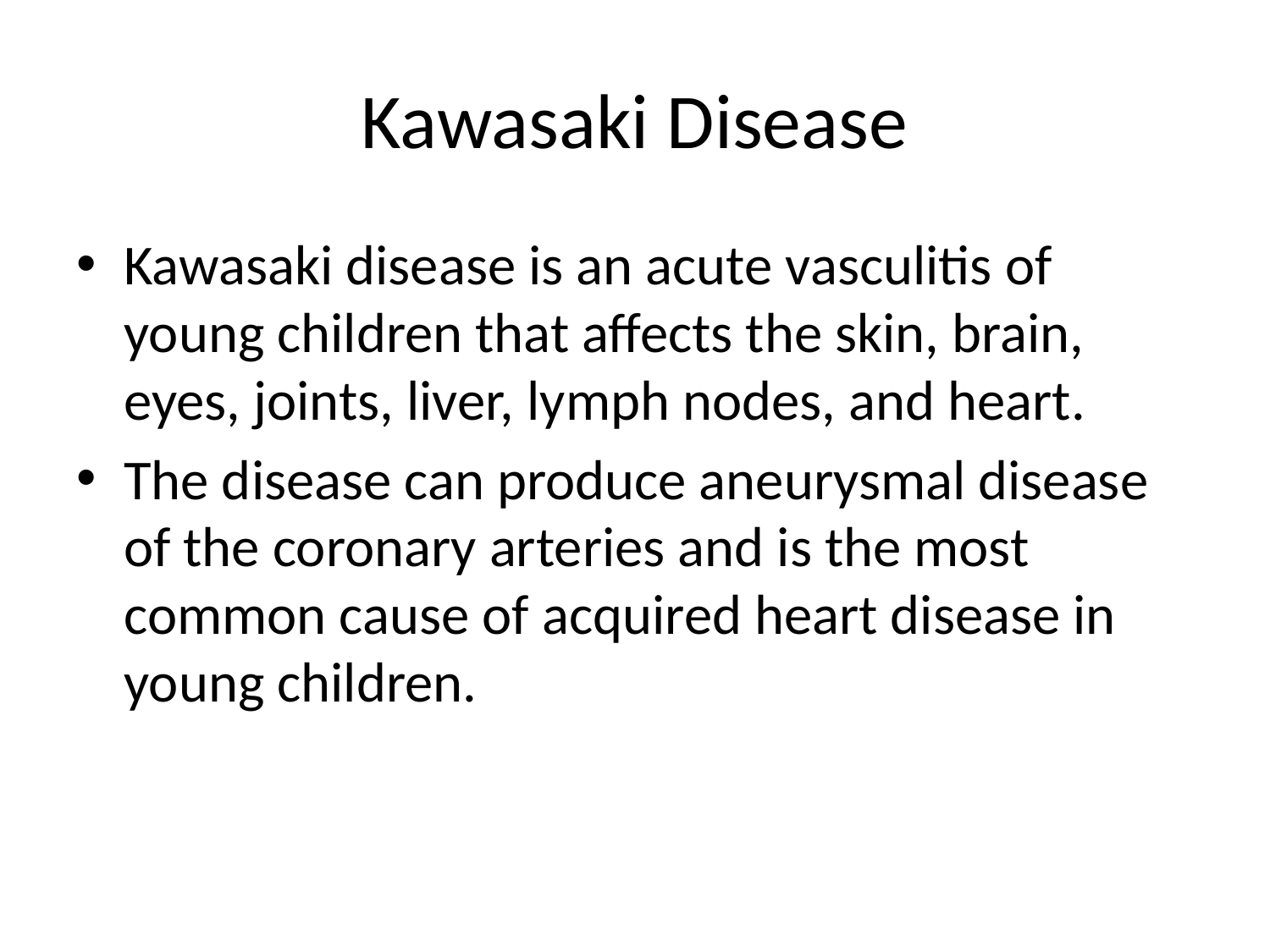

# Kawasaki Disease
Kawasaki disease is an acute vasculitis of young children that affects the skin, brain, eyes, joints, liver, lymph nodes, and heart.
The disease can produce aneurysmal disease of the coronary arteries and is the most common cause of acquired heart disease in young children.